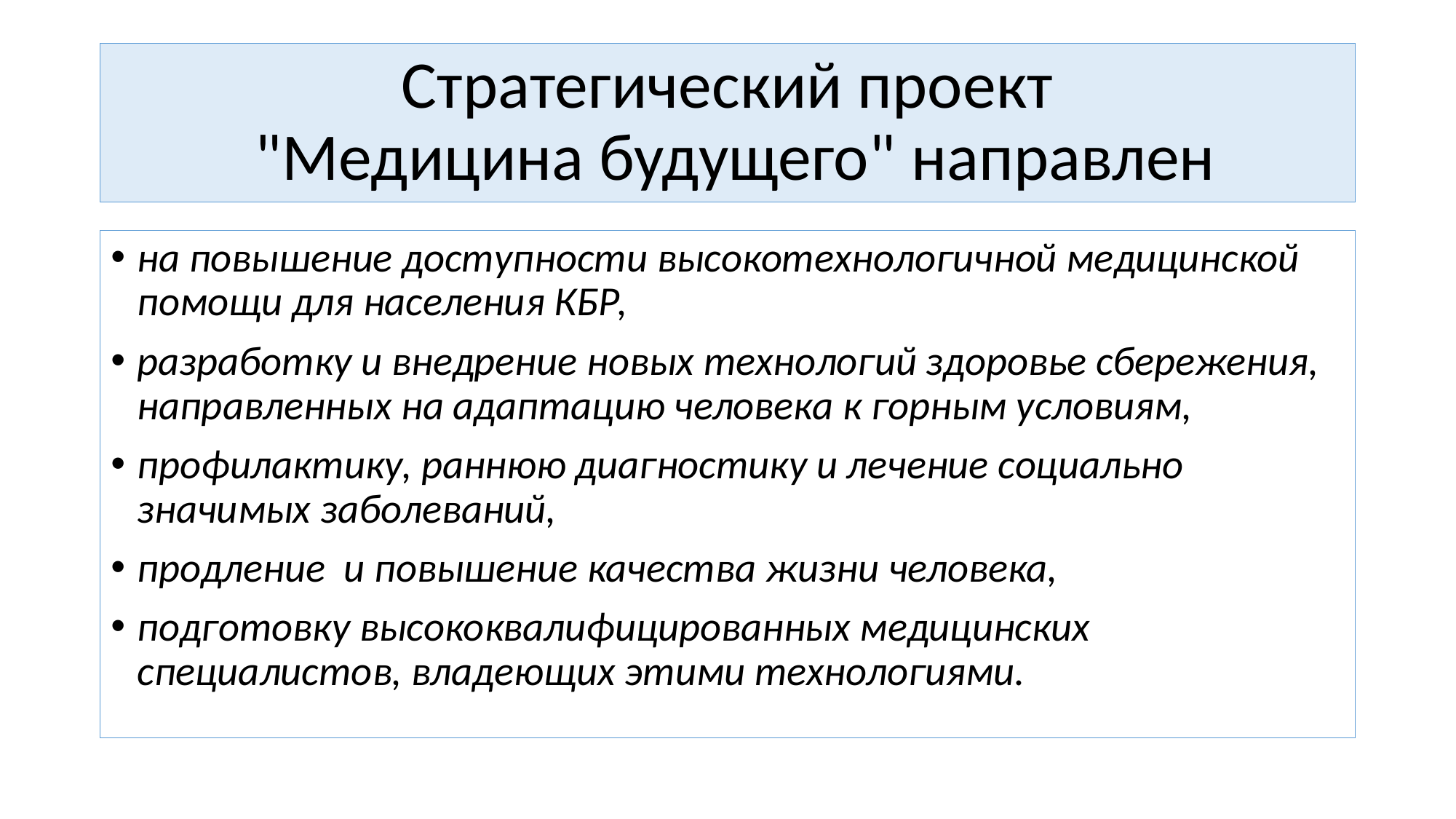

# Стратегический проект "Медицина будущего" направлен
на повышение доступности высокотехнологичной медицинской помощи для населения КБР,
разработку и внедрение новых технологий здоровье сбережения, направленных на адаптацию человека к горным условиям,
профилактику, раннюю диагностику и лечение социально значимых заболеваний,
продление  и повышение качества жизни человека,
подготовку высококвалифицированных медицинских специалистов, владеющих этими технологиями.